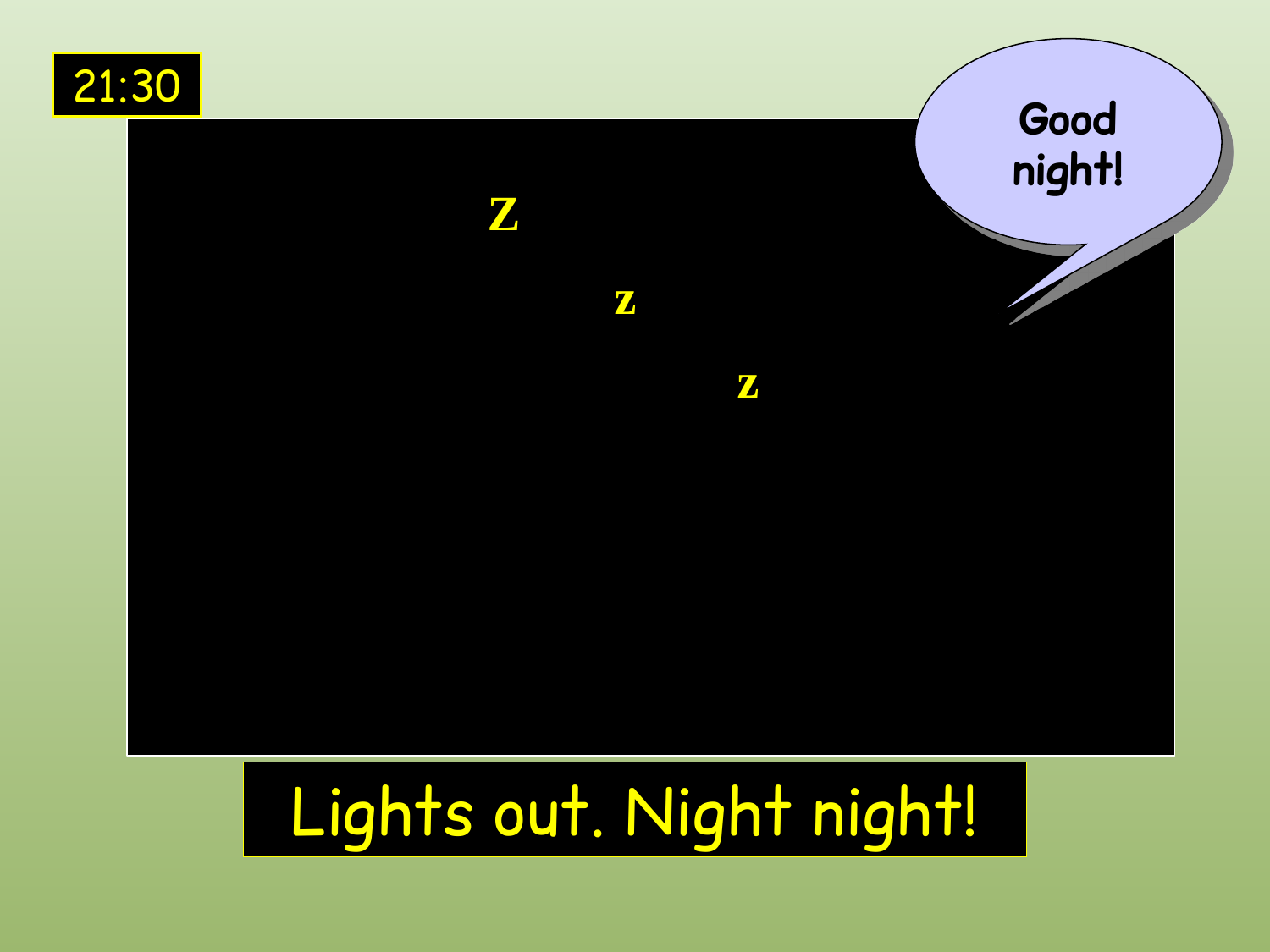

21:30
Good night!

Z
	z
	z
Lights out. Night night!